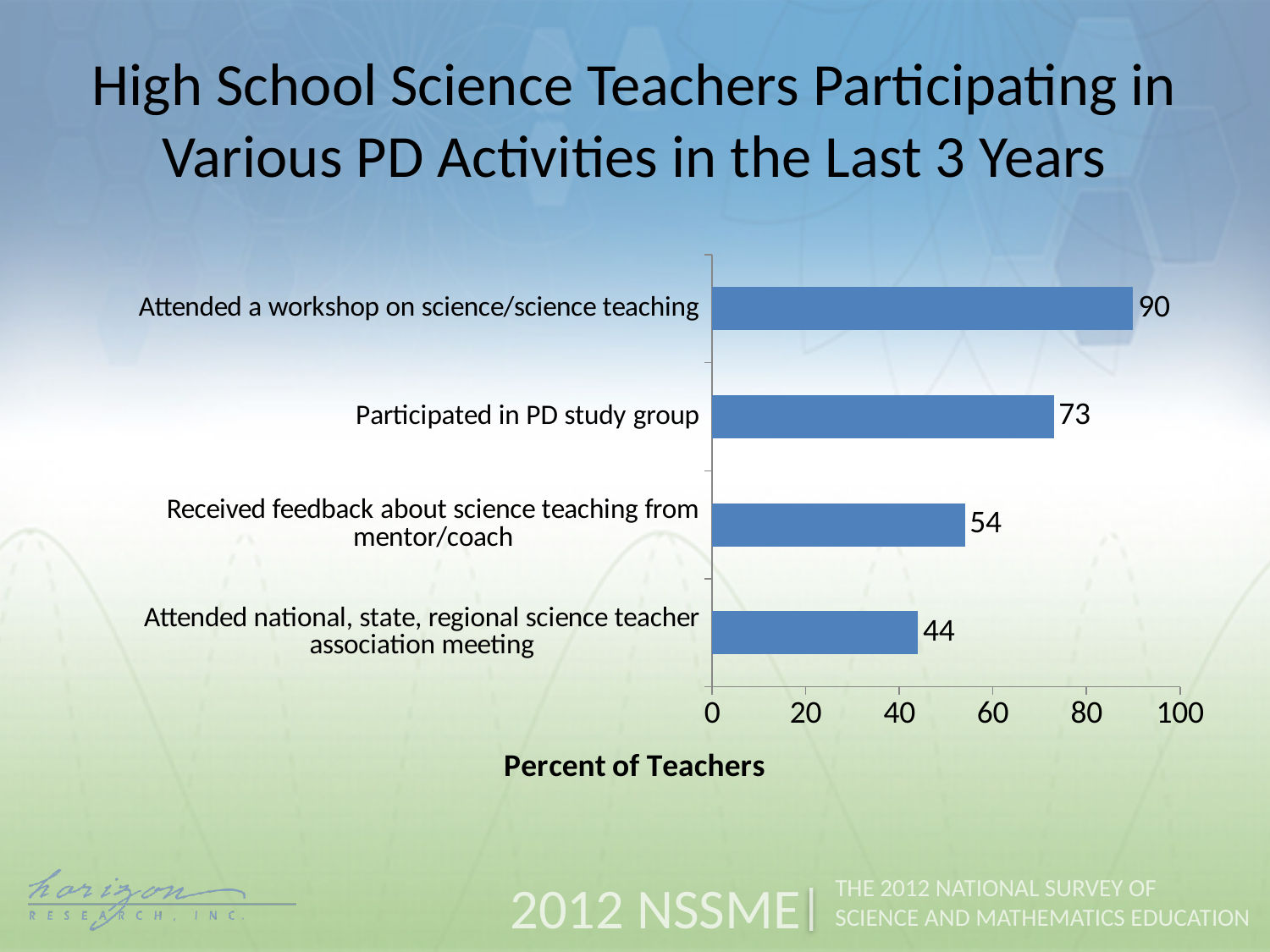

High School Science Teachers Participating in Various PD Activities in the Last 3 Years

### Chart

| Category | High  |
|---|---|
| Attended national, state, regional science teacher association meeting | 44.0 |
| Received feedback about science teaching from mentor/coach | 54.0 |
| Participated in PD study group | 73.0 |
| Attended a workshop on science/science teaching | 90.0 |